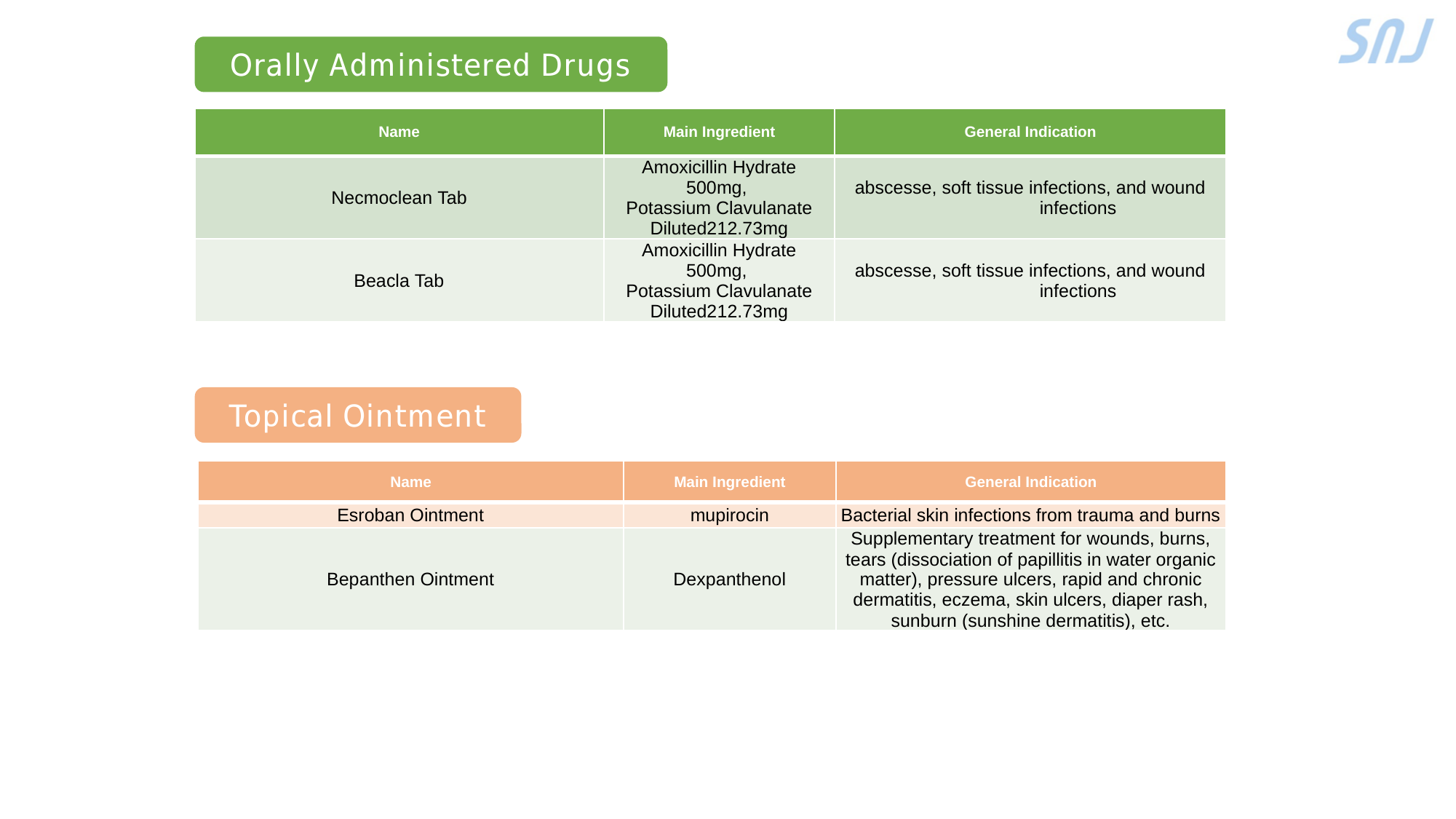

Orally Administered Drugs
| Name | Main Ingredient | General Indication |
| --- | --- | --- |
| Necmoclean Tab | Amoxicillin Hydrate 500mg,  Potassium Clavulanate Diluted212.73mg | abscesse, soft tissue infections, and wound infections |
| Beacla Tab | Amoxicillin Hydrate 500mg,  Potassium Clavulanate Diluted212.73mg | abscesse, soft tissue infections, and wound infections |
Topical Ointment
| Name | Main Ingredient | General Indication |
| --- | --- | --- |
| Esroban Ointment | mupirocin | Bacterial skin infections from trauma and burns |
| Bepanthen Ointment | Dexpanthenol | Supplementary treatment for wounds, burns, tears (dissociation of papillitis in water organic matter), pressure ulcers, rapid and chronic dermatitis, eczema, skin ulcers, diaper rash, sunburn (sunshine dermatitis), etc. |